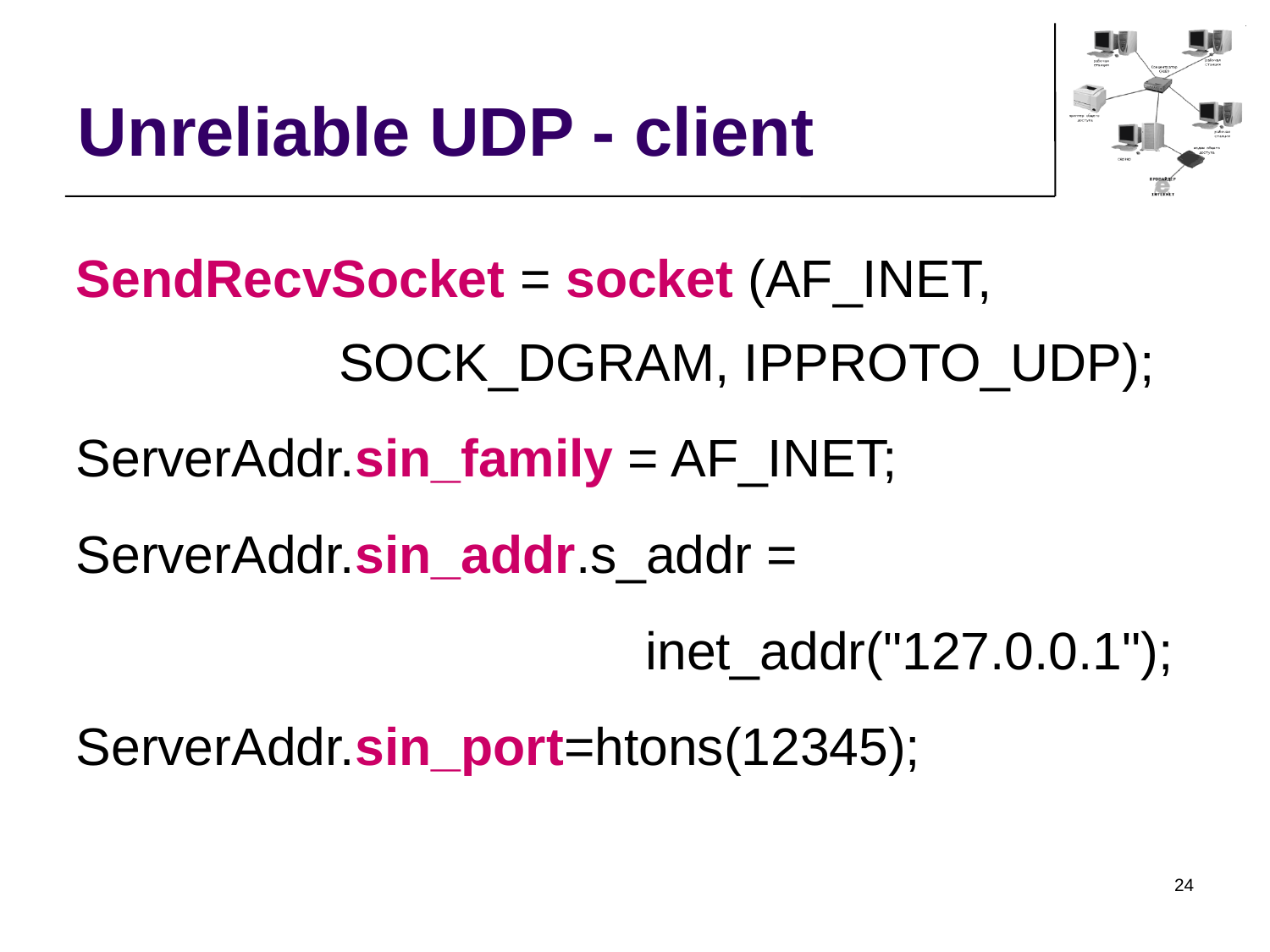

Unreliable UDP - client
SendRecvSocket = socket (AF_INET,
                  SOCK_DGRAM, IPPROTO_UDP);
ServerAddr.sin_family = AF_INET;
ServerAddr.sin_addr.s_addr =
                                       inet_addr("127.0.0.1");
ServerAddr.sin_port=htons(12345);
24